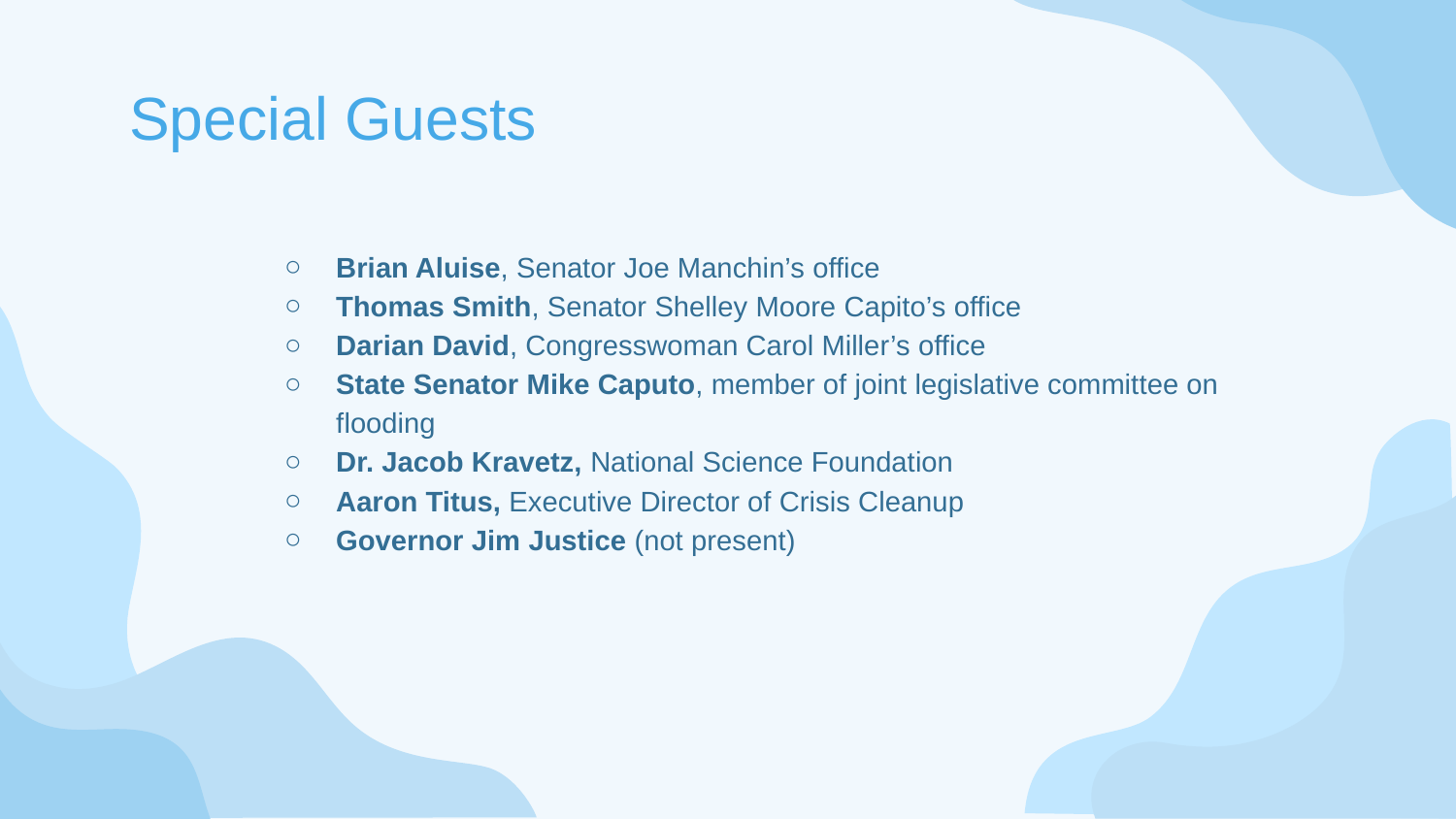

# Special Guests
Brian Aluise, Senator Joe Manchin’s office
Thomas Smith, Senator Shelley Moore Capito’s office
Darian David, Congresswoman Carol Miller’s office
State Senator Mike Caputo, member of joint legislative committee on flooding
Dr. Jacob Kravetz, National Science Foundation
Aaron Titus, Executive Director of Crisis Cleanup
Governor Jim Justice (not present)